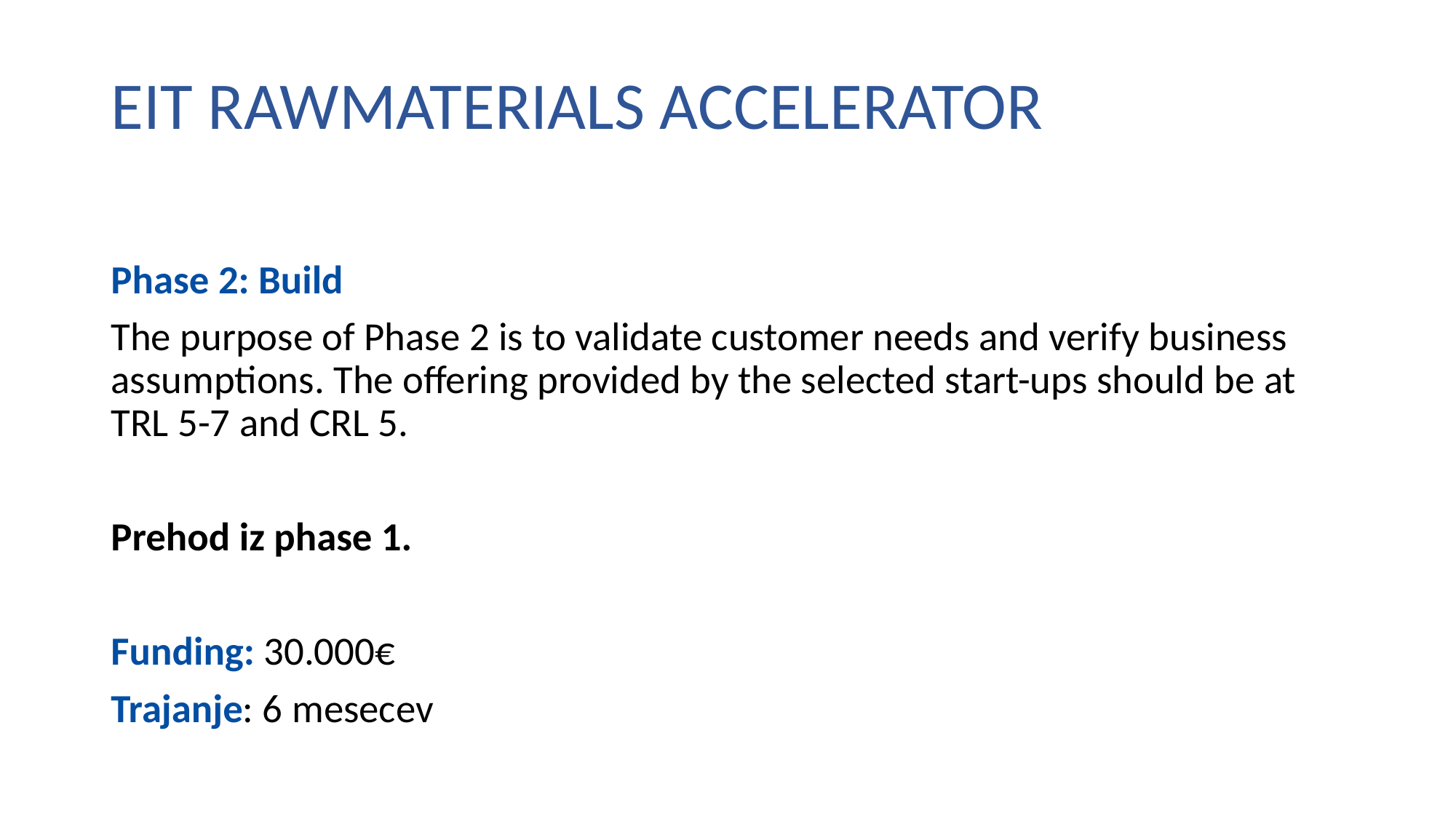

# EIT RAWMATERIALS ACCELERATOR
Phase 2: Build
The purpose of Phase 2 is to validate customer needs and verify business assumptions. The offering provided by the selected start-ups should be at TRL 5-7 and CRL 5.

Prehod iz phase 1.

Funding: 30.000€
Trajanje: 6 mesecev